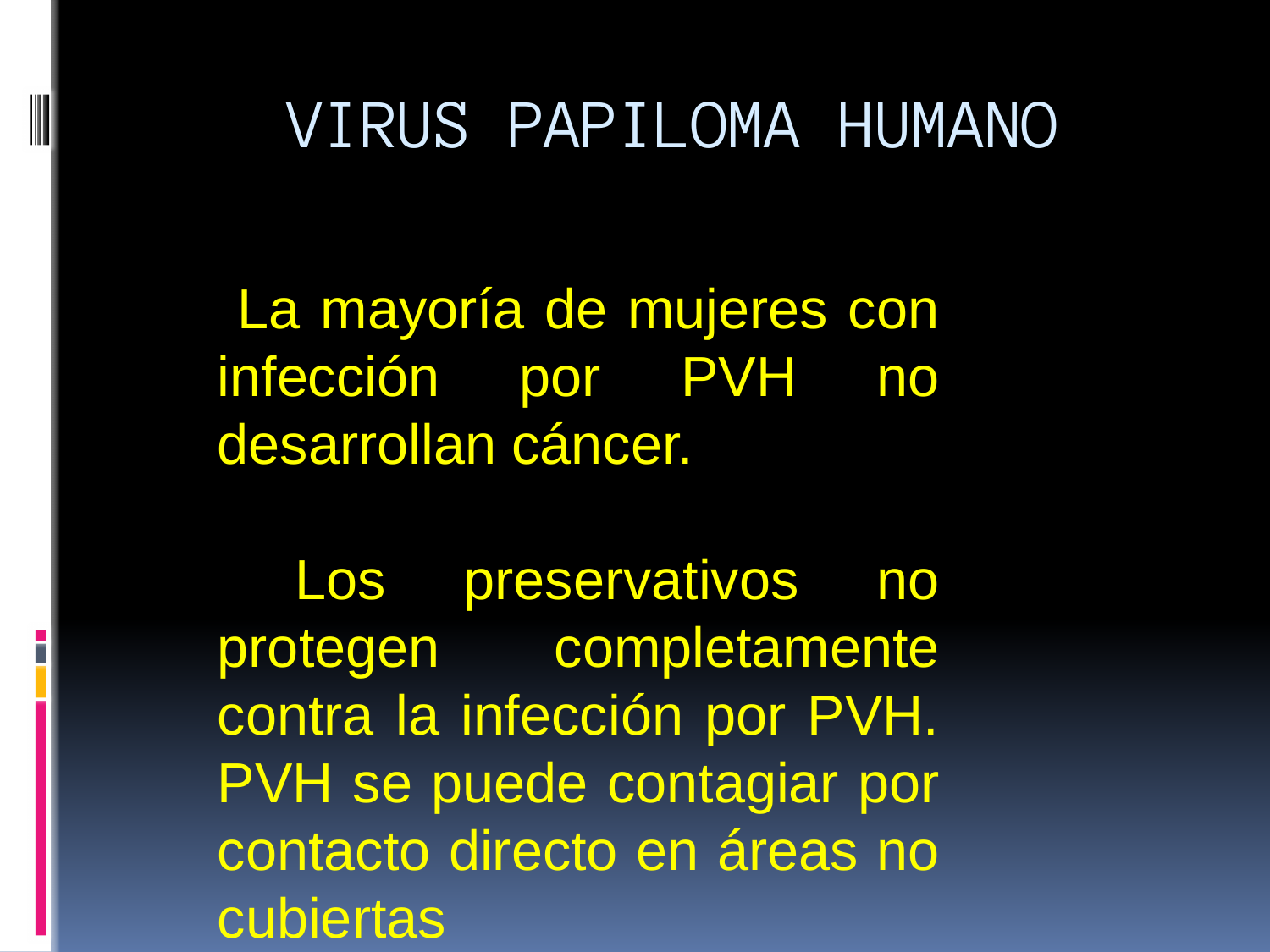

# VIRUS PAPILOMA HUMANO

 La mayoría de mujeres con infección por PVH no desarrollan cáncer.

 Los preservativos no protegen completamente contra la infección por PVH. PVH se puede contagiar por contacto directo en áreas no cubiertas